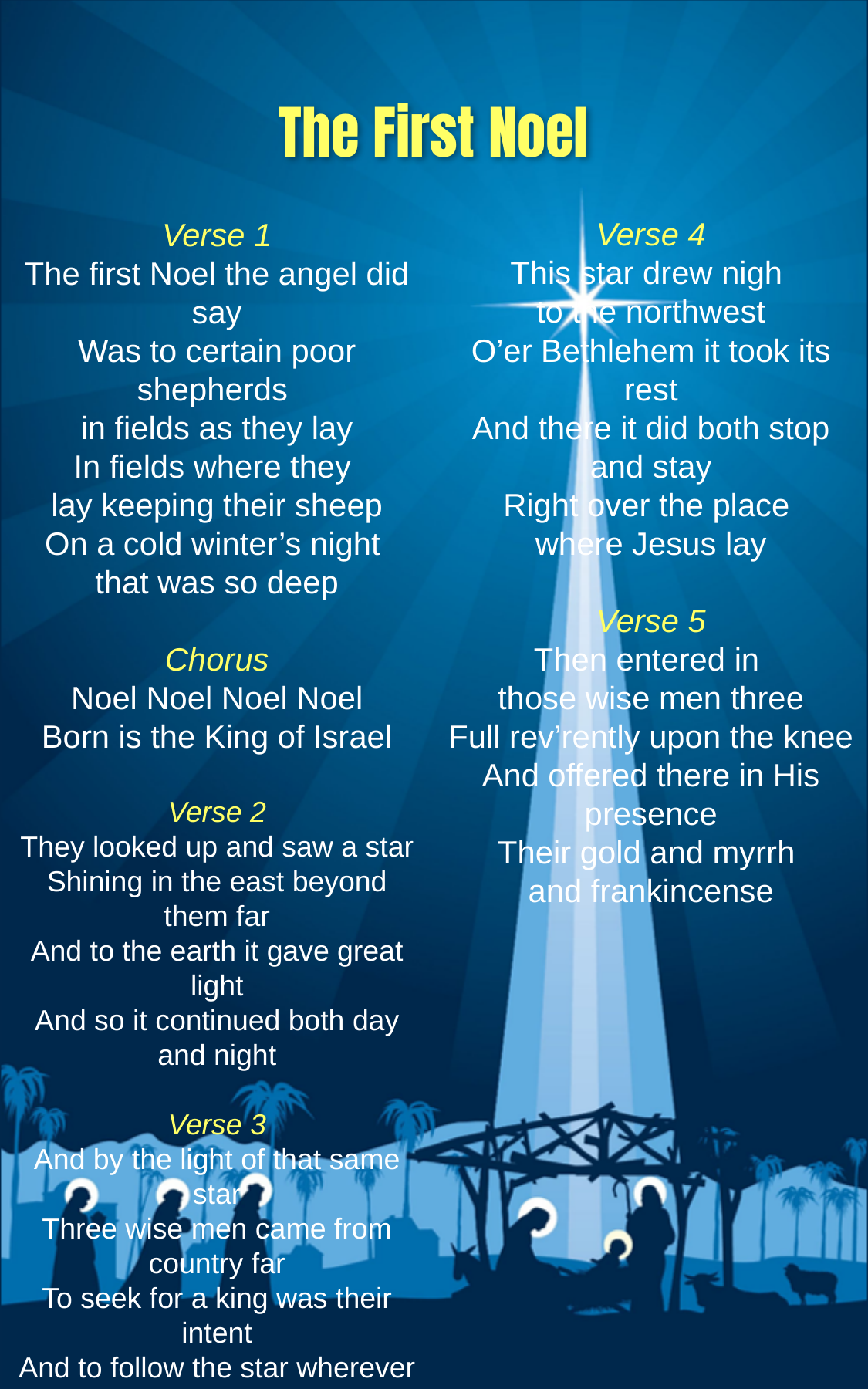

The First Noel
Verse 1
The first Noel the angel did say
Was to certain poor shepherds
in fields as they lay
In fields where they
lay keeping their sheep
On a cold winter’s night
that was so deep

Chorus
Noel Noel Noel Noel
Born is the King of Israel

Verse 2
They looked up and saw a star
Shining in the east beyond them far
And to the earth it gave great light
And so it continued both day and night

Verse 3
And by the light of that same star
Three wise men came from country far
To seek for a king was their intent
And to follow the star wherever it went
Verse 4
This star drew nigh
to the northwest
O’er Bethlehem it took its rest
And there it did both stop and stay
Right over the place
where Jesus lay

Verse 5
Then entered in
those wise men three
Full rev’rently upon the knee
And offered there in His presence
Their gold and myrrh
and frankincense